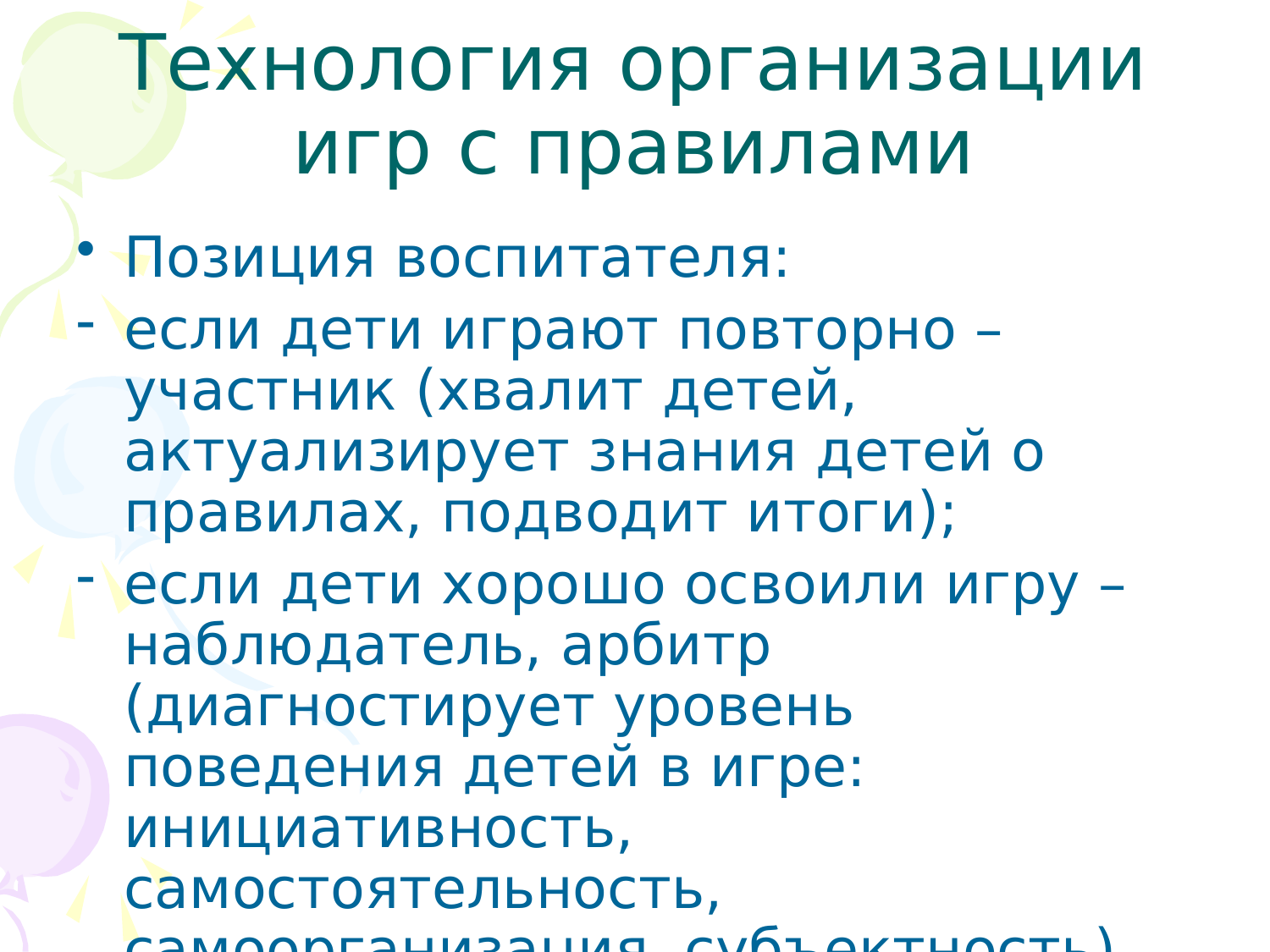

# Технология организации игр с правилами
Позиция воспитателя:
если дети играют повторно – участник (хвалит детей, актуализирует знания детей о правилах, подводит итоги);
если дети хорошо освоили игру – наблюдатель, арбитр (диагностирует уровень поведения детей в игре: инициативность, самостоятельность, самоорганизация, субъектность).